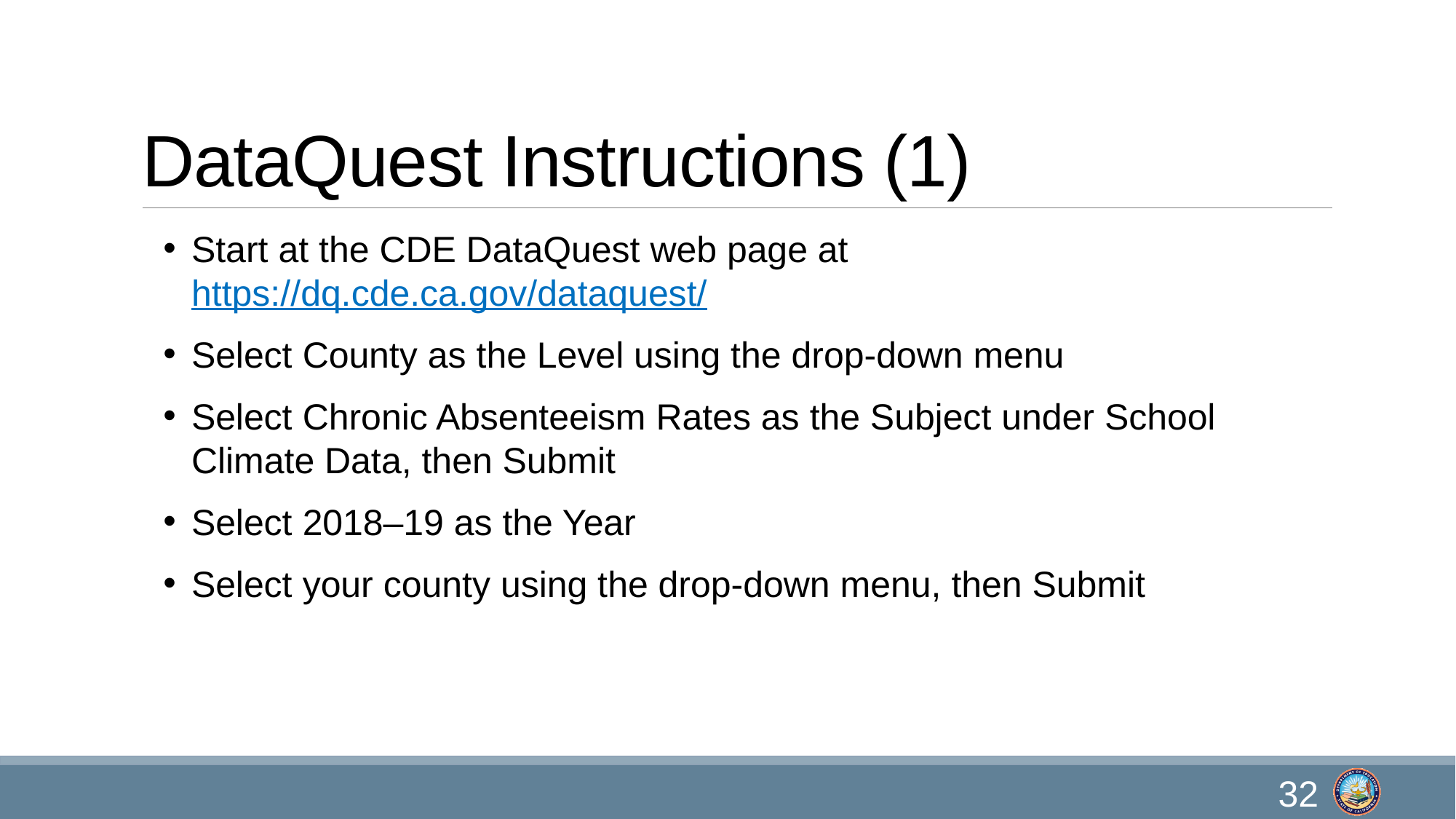

# DataQuest Instructions (1)
Start at the CDE DataQuest web page at https://dq.cde.ca.gov/dataquest/
Select County as the Level using the drop-down menu
Select Chronic Absenteeism Rates as the Subject under School Climate Data, then Submit
Select 2018–19 as the Year
Select your county using the drop-down menu, then Submit
32